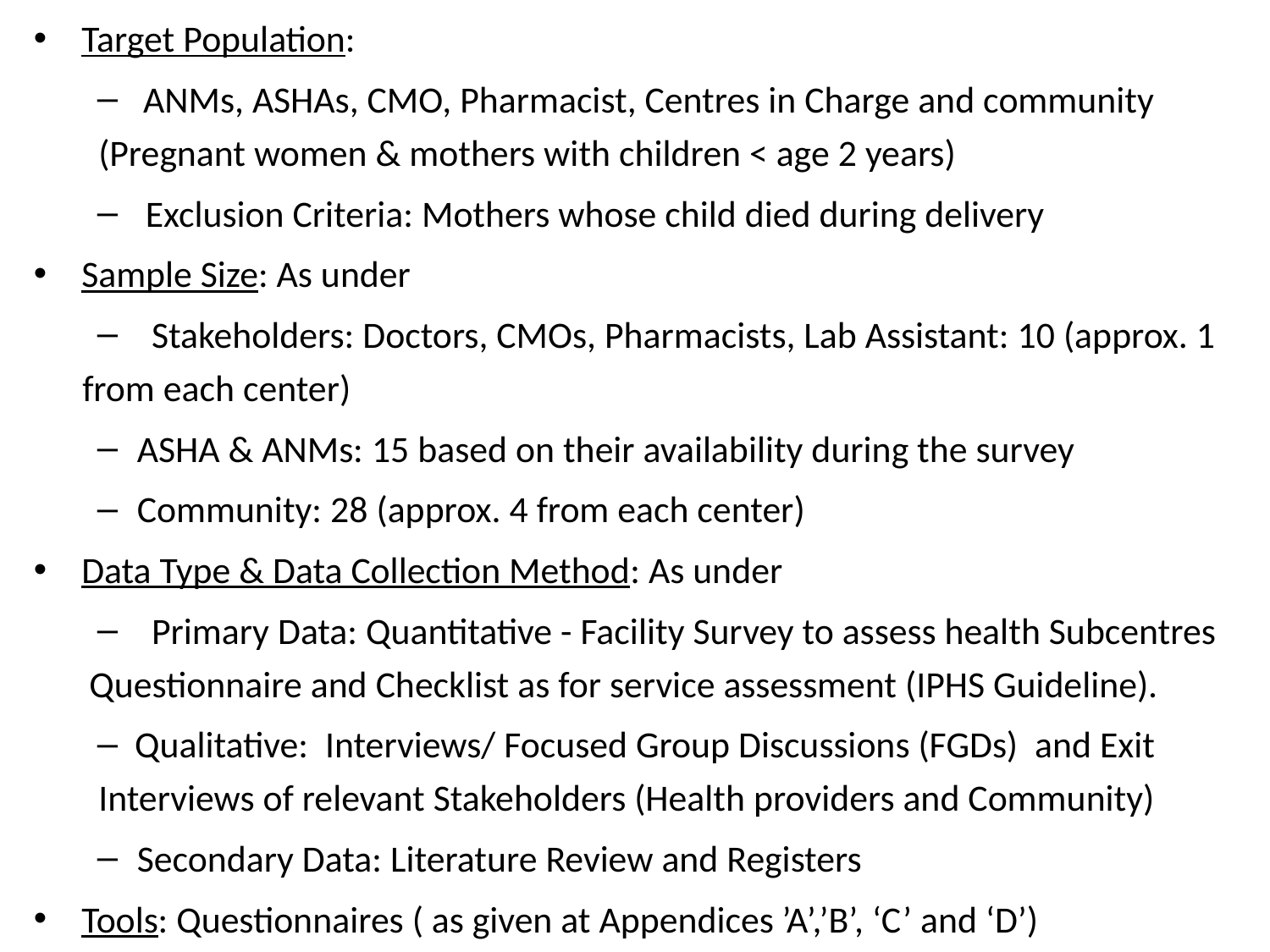

Target Population:
   ANMs, ASHAs, CMO, Pharmacist, Centres in Charge and community (Pregnant women & mothers with children < age 2 years)
 Exclusion Criteria: Mothers whose child died during delivery
Sample Size: As under
    Stakeholders: Doctors, CMOs, Pharmacists, Lab Assistant: 10 (approx. 1 from each center)
ASHA & ANMs: 15 based on their availability during the survey
Community: 28 (approx. 4 from each center)
Data Type & Data Collection Method: As under
    Primary Data: Quantitative - Facility Survey to assess health Subcentres Questionnaire and Checklist as for service assessment (IPHS Guideline).
  Qualitative:  Interviews/ Focused Group Discussions (FGDs)  and Exit Interviews of relevant Stakeholders (Health providers and Community)
Secondary Data: Literature Review and Registers
Tools: Questionnaires ( as given at Appendices ’A’,’B’, ‘C’ and ‘D’)